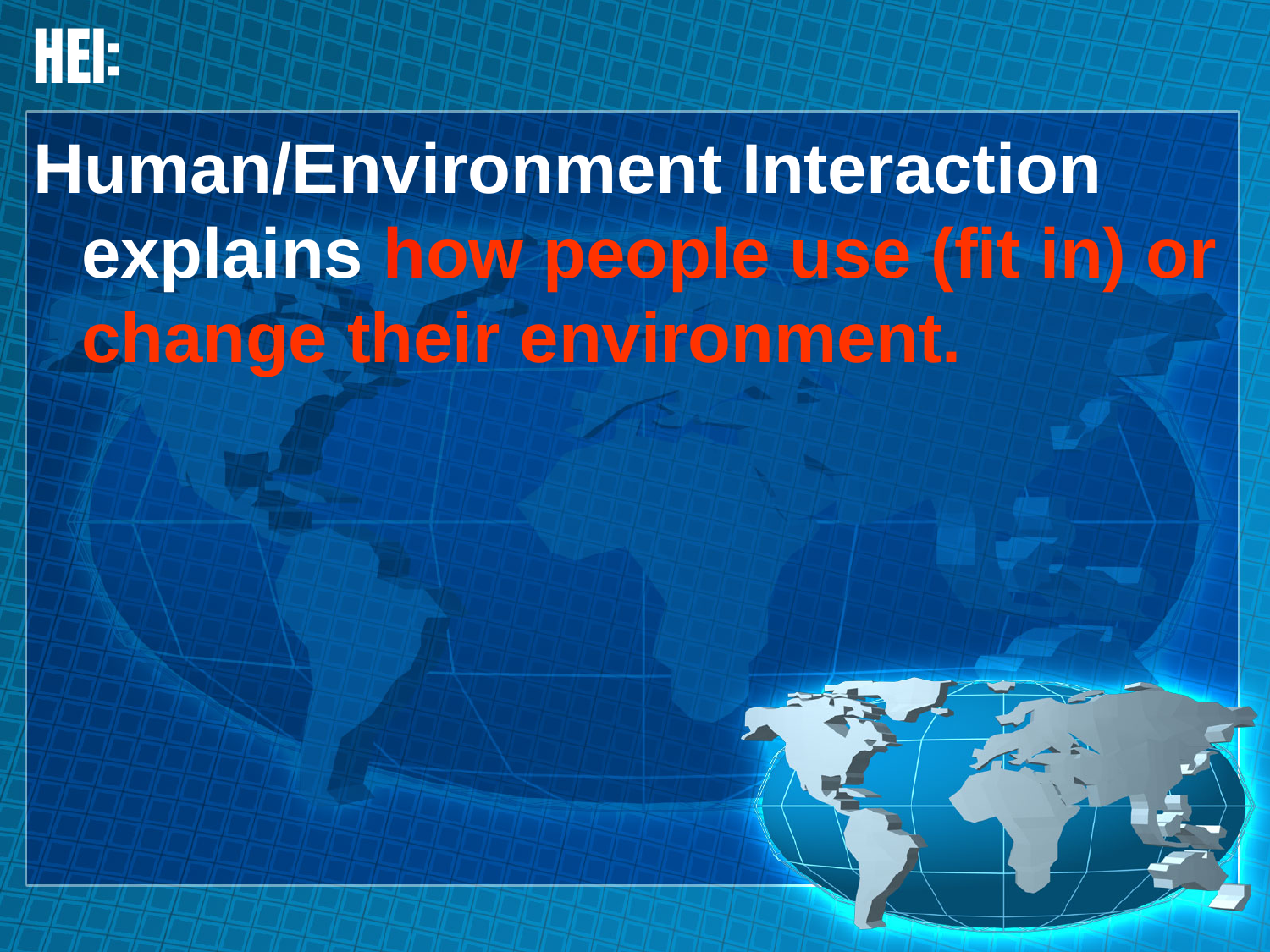

# HEI:
Human/Environment Interaction explains how people use (fit in) or change their environment.